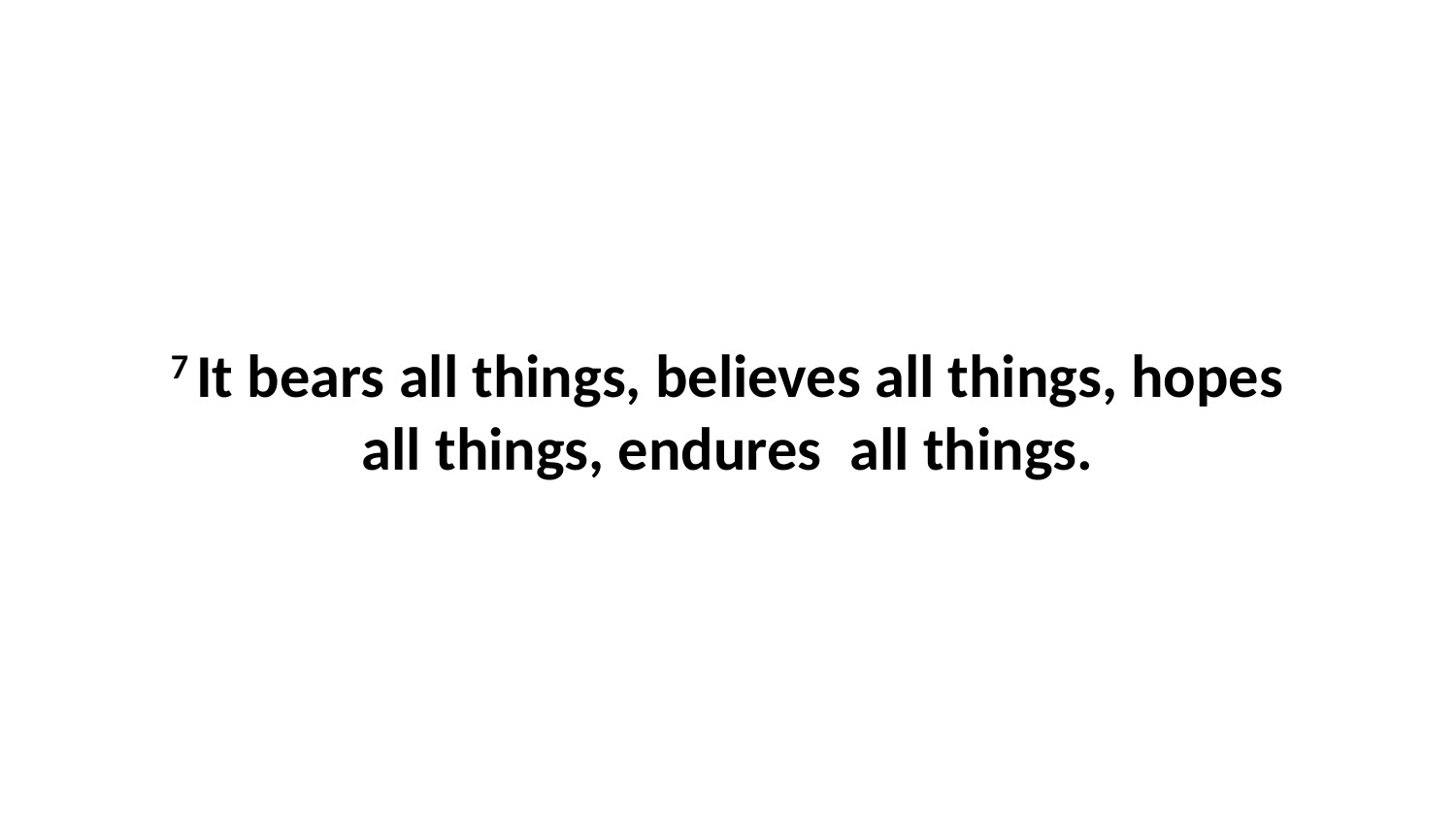

7 It bears all things, believes all things, hopes all things, endures  all things.